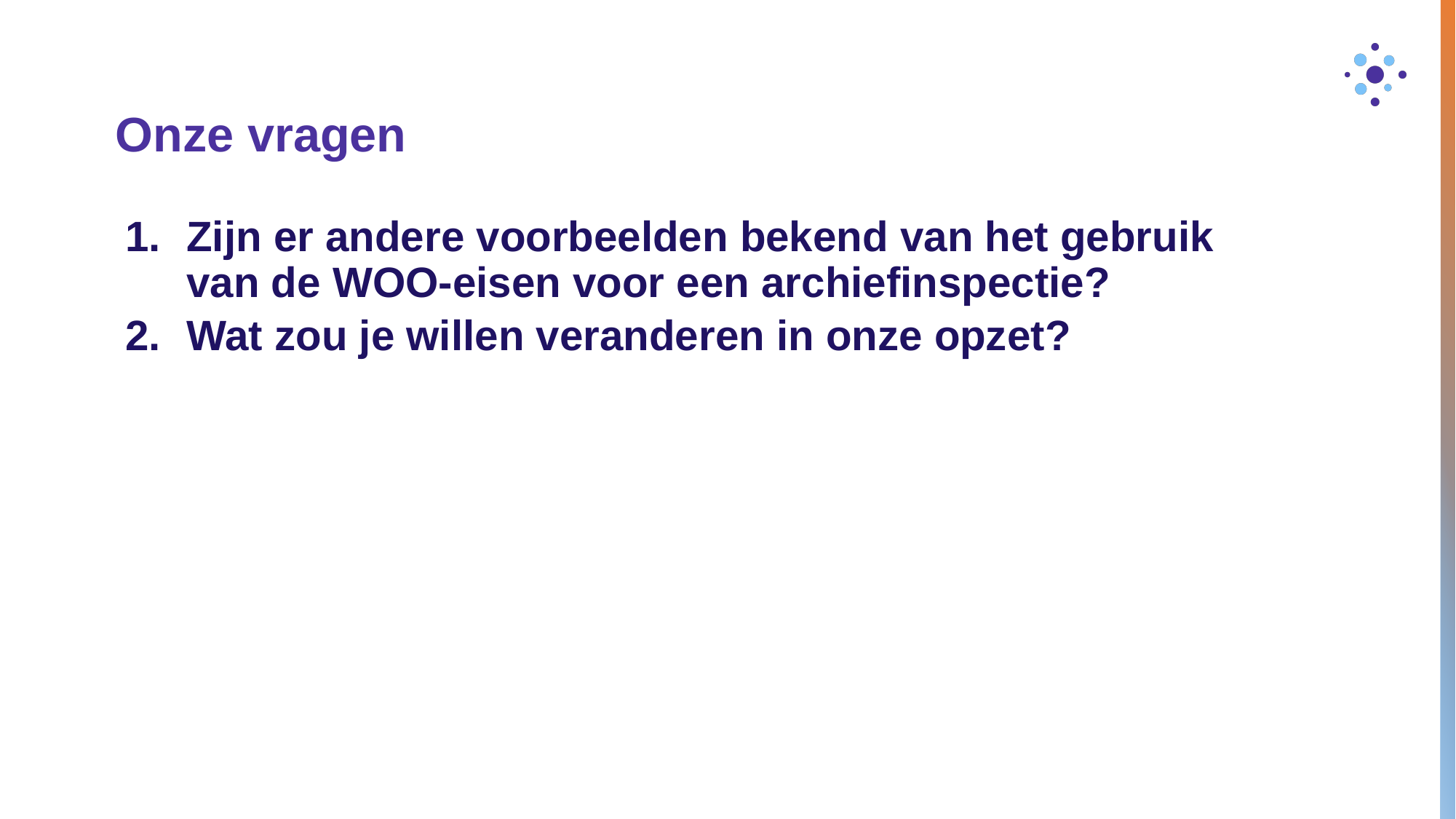

# Onze vragen
Zijn er andere voorbeelden bekend van het gebruik van de WOO-eisen voor een archiefinspectie?
Wat zou je willen veranderen in onze opzet?